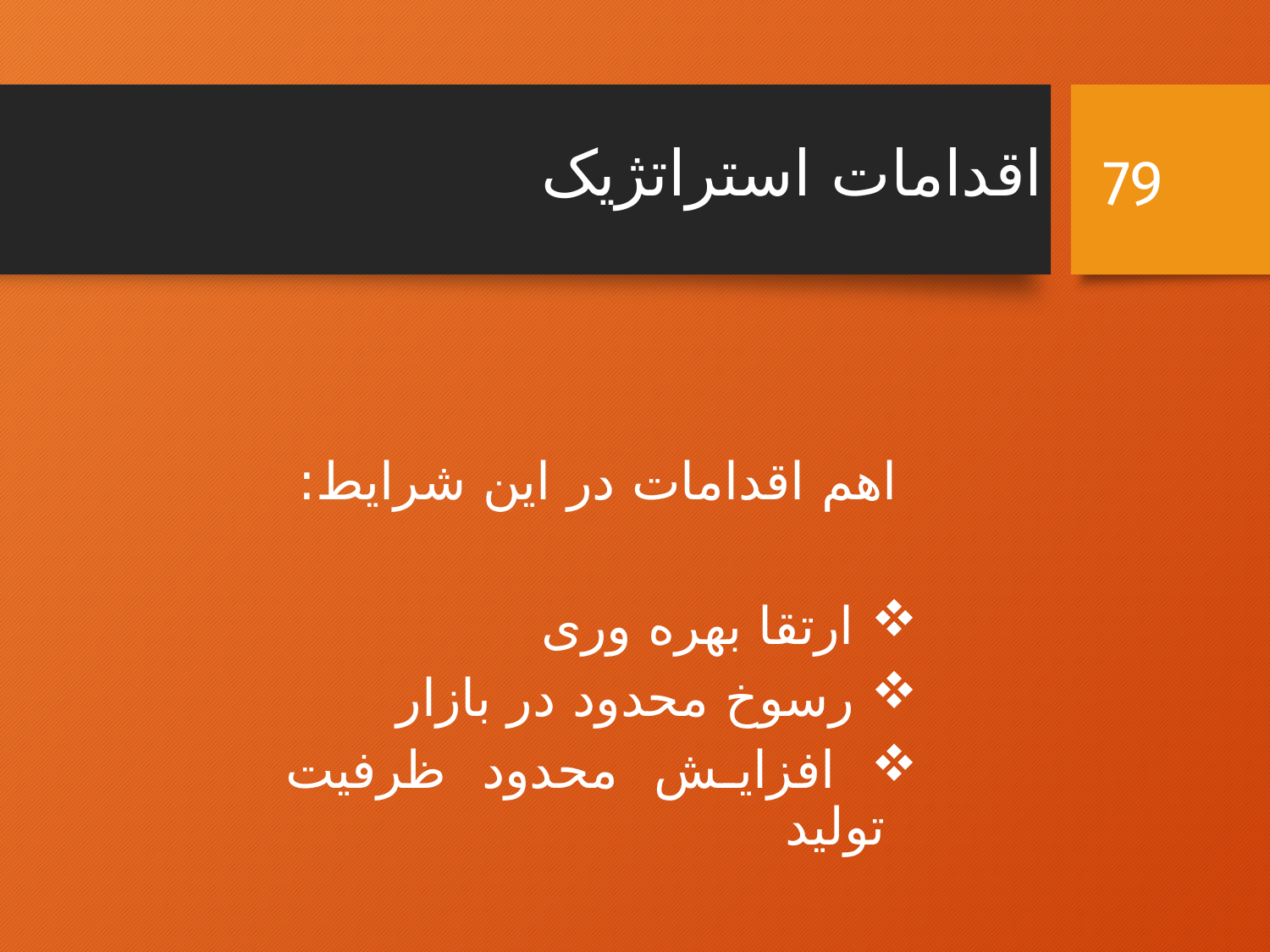

# اقدامات استراتژیک
79

 اهم اقدامات در این شرایط:

 ارتقا بهره وری
 رسوخ محدود در بازار
 افزایش محدود ظرفیت تولید